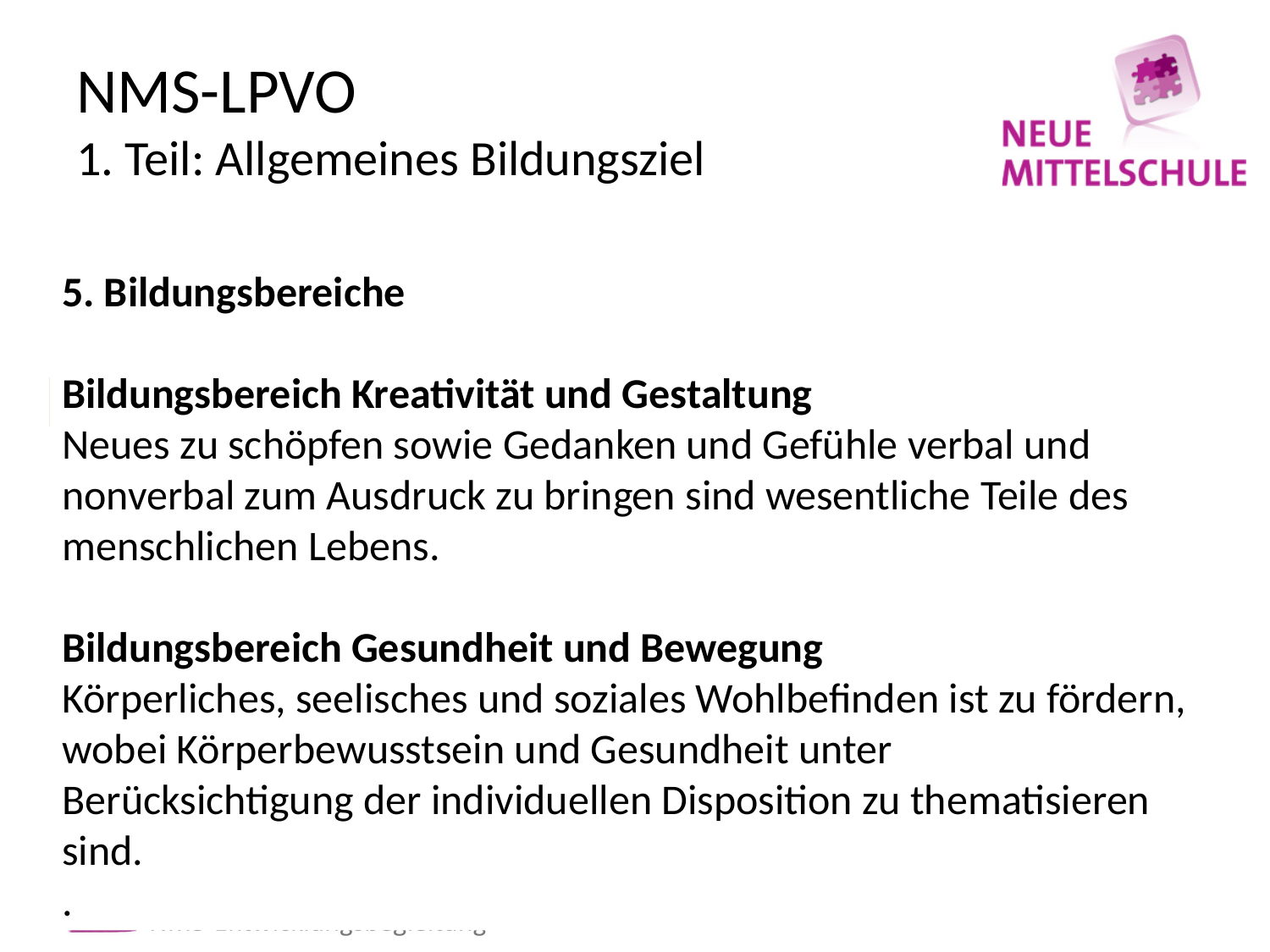

# NMS-LPVO 1. Teil: Allgemeines Bildungsziel
5. Bildungsbereiche

Bildungsbereich Kreativität und Gestaltung
Neues zu schöpfen sowie Gedanken und Gefühle verbal und nonverbal zum Ausdruck zu bringen sind wesentliche Teile des menschlichen Lebens.

Bildungsbereich Gesundheit und Bewegung
Körperliches, seelisches und soziales Wohlbefinden ist zu fördern, wobei Körperbewusstsein und Gesundheit unter Berücksichtigung der individuellen Disposition zu thematisieren sind.
.